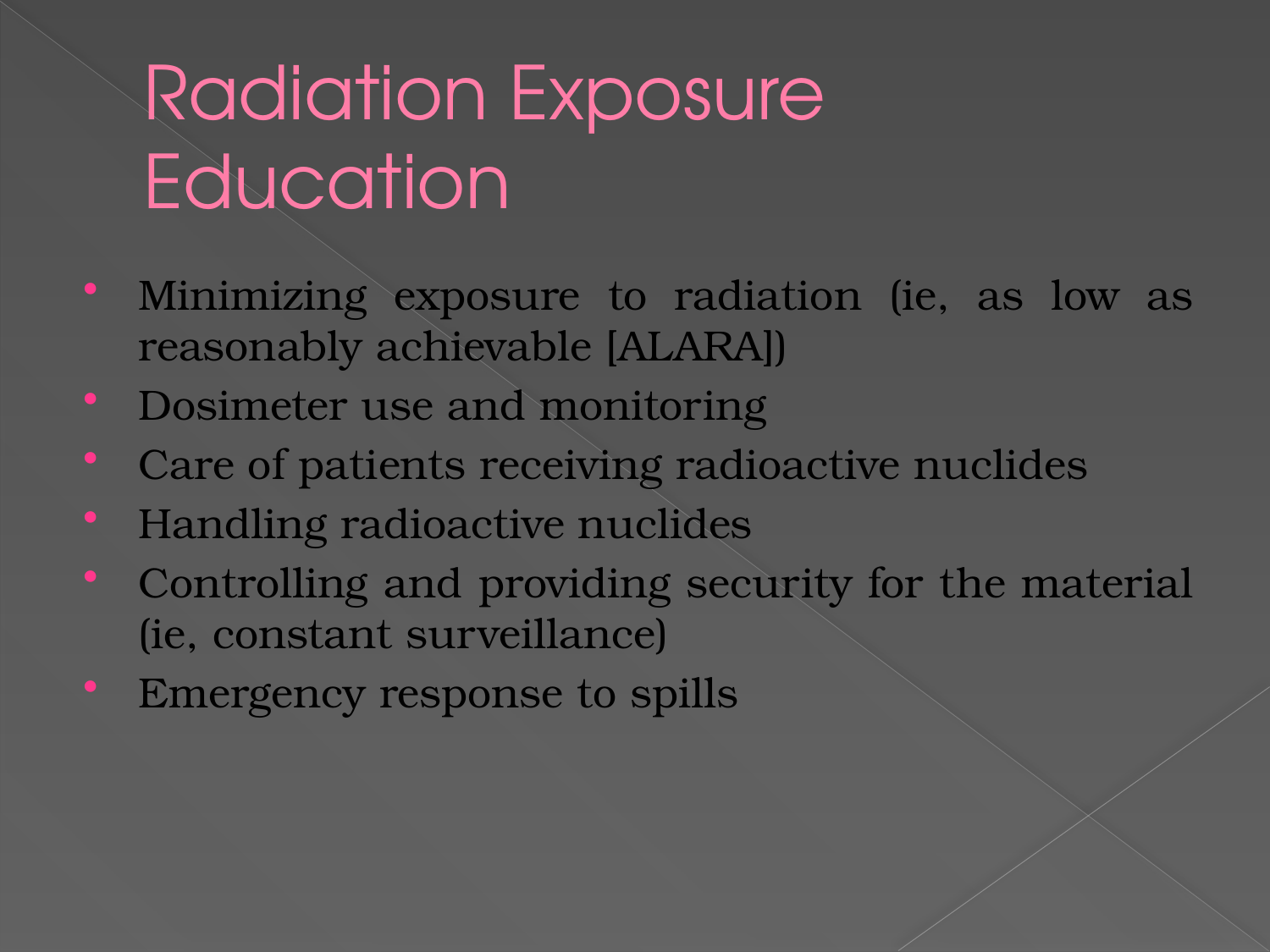

# Radiation Exposure Education
Minimizing exposure to radiation (ie, as low as reasonably achievable [ALARA])
Dosimeter use and monitoring
Care of patients receiving radioactive nuclides
Handling radioactive nuclides
Controlling and providing security for the material (ie, constant surveillance)
Emergency response to spills